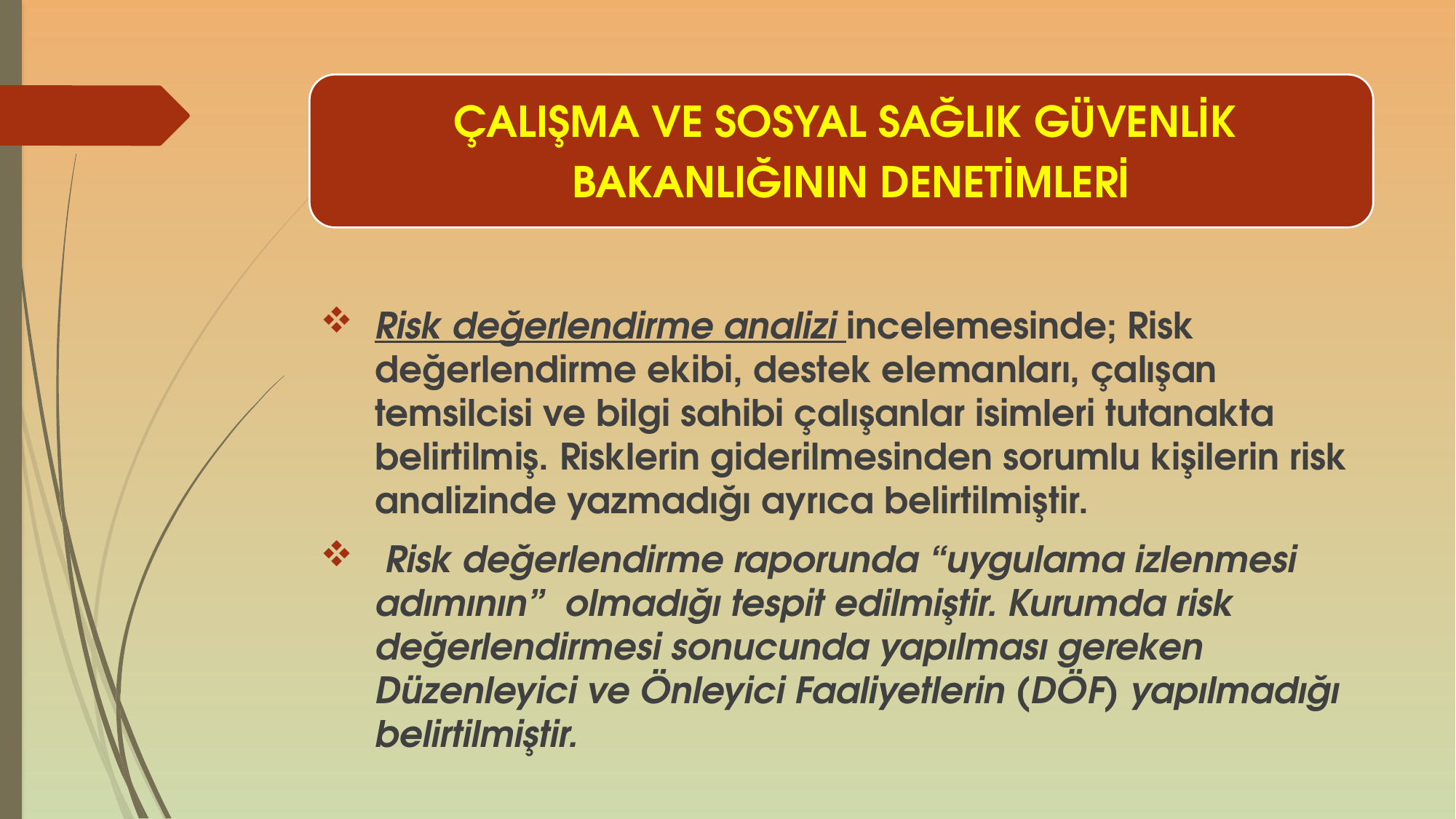

ÇALIŞMA VE SOSYAL SAĞLIK GÜVENLİK
 BAKANLIĞININ DENETİMLERİ
Risk değerlendirme analizi incelemesinde; Risk değerlendirme ekibi, destek elemanları, çalışan temsilcisi ve bilgi sahibi çalışanlar isimleri tutanakta belirtilmiş. Risklerin giderilmesinden sorumlu kişilerin risk analizinde yazmadığı ayrıca belirtilmiştir.
 Risk değerlendirme raporunda “uygulama izlenmesi adımının”  olmadığı tespit edilmiştir. Kurumda risk değerlendirmesi sonucunda yapılması gereken Düzenleyici ve Önleyici Faaliyetlerin (DÖF) yapılmadığı belirtilmiştir.